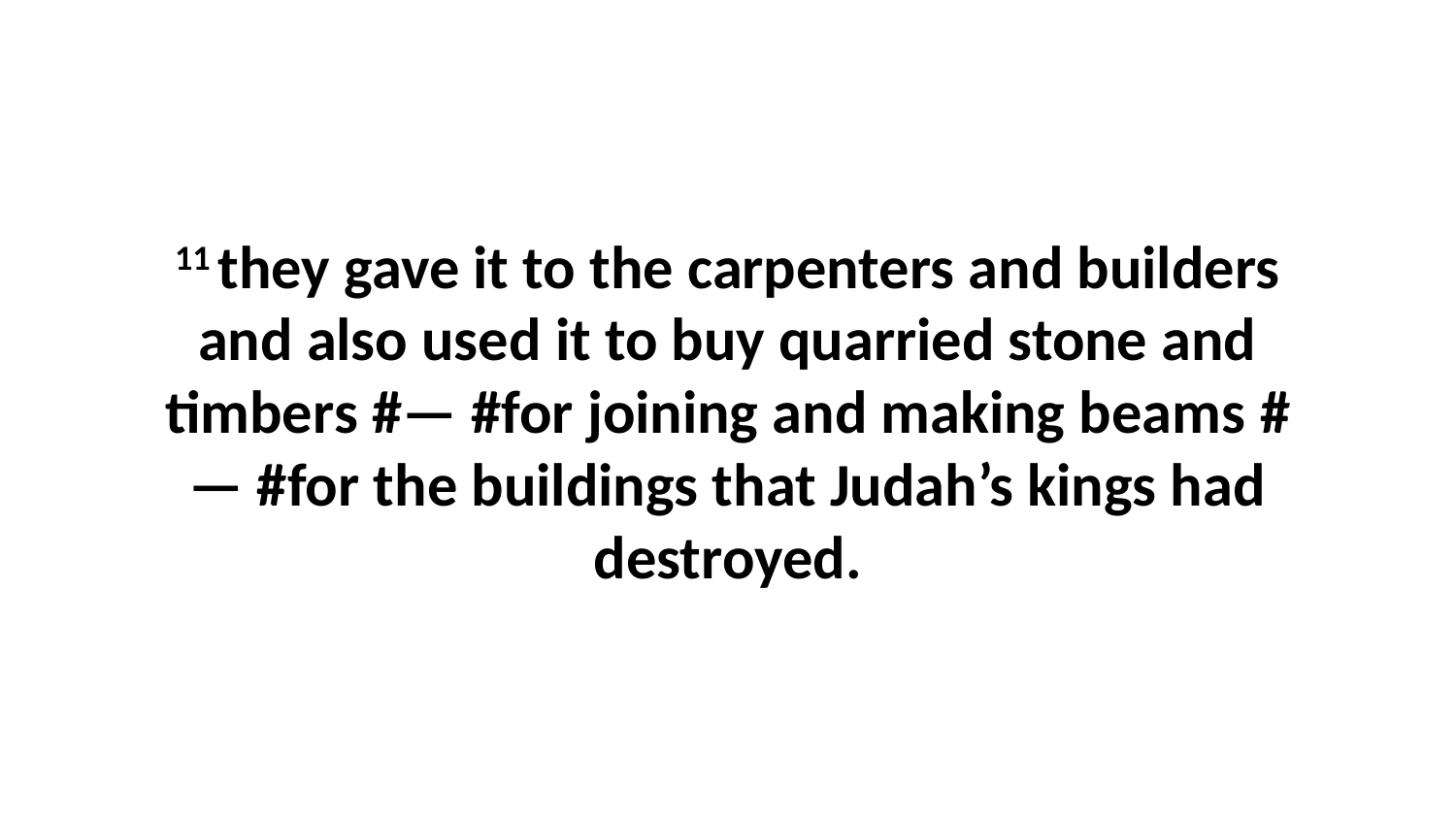

11 they gave it to the carpenters and builders and also used it to buy quarried stone and timbers #— #for joining and making beams #— #for the buildings that Judah’s kings had destroyed.